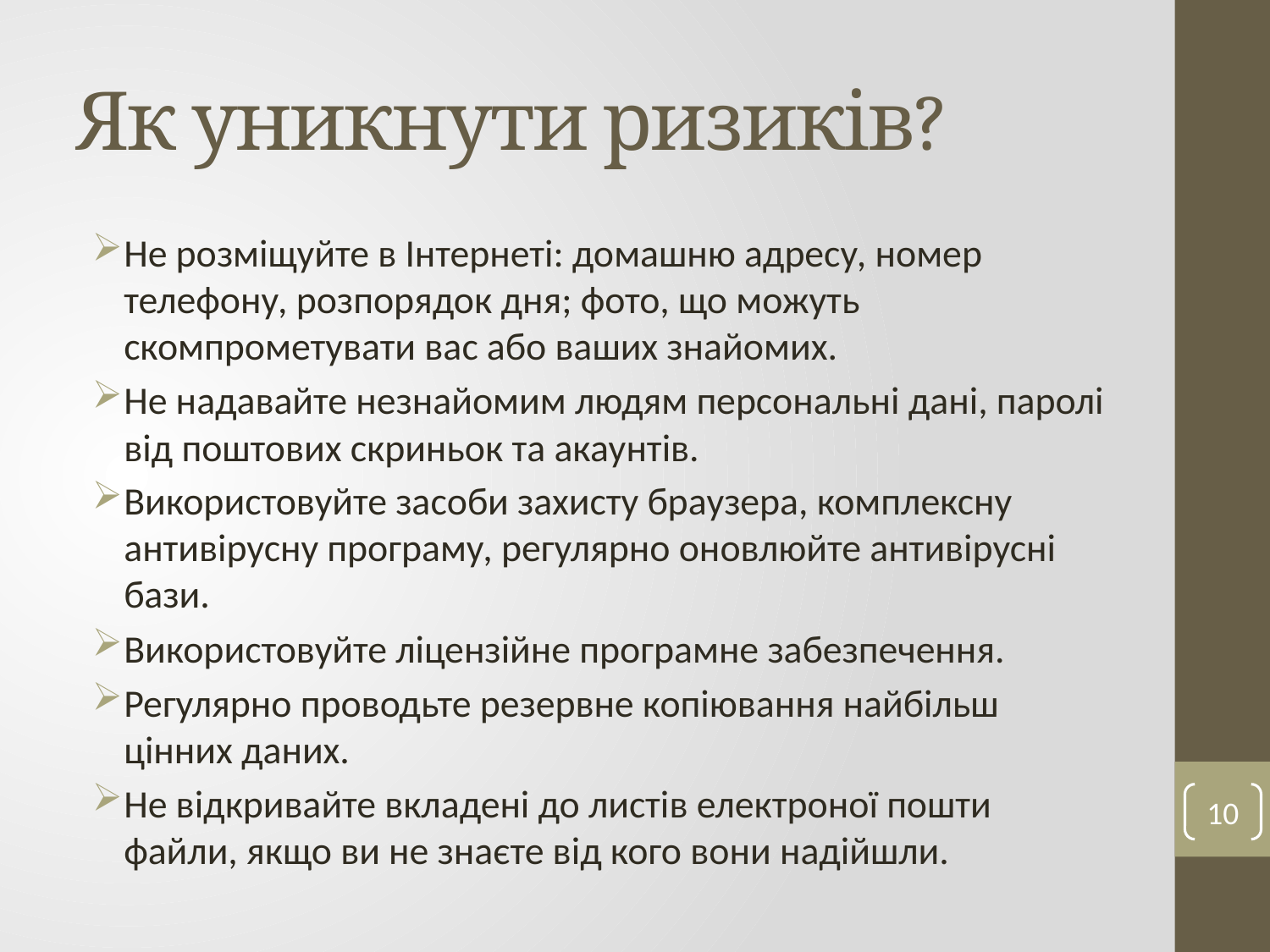

# Як уникнути ризиків?
Не розміщуйте в Інтернеті: домашню адресу, номер телефону, розпорядок дня; фото, що можуть скомпрометувати вас або ваших знайомих.
Не надавайте незнайомим людям персональні дані, паролі від поштових скриньок та акаунтів.
Використовуйте засоби захисту браузера, комплексну антивірусну програму, регулярно оновлюйте антивірусні бази.
Використовуйте ліцензійне програмне забезпечення.
Регулярно проводьте резервне копіювання найбільш цінних даних.
Не відкривайте вкладені до листів електроної пошти файли, якщо ви не знаєте від кого вони надійшли.

10